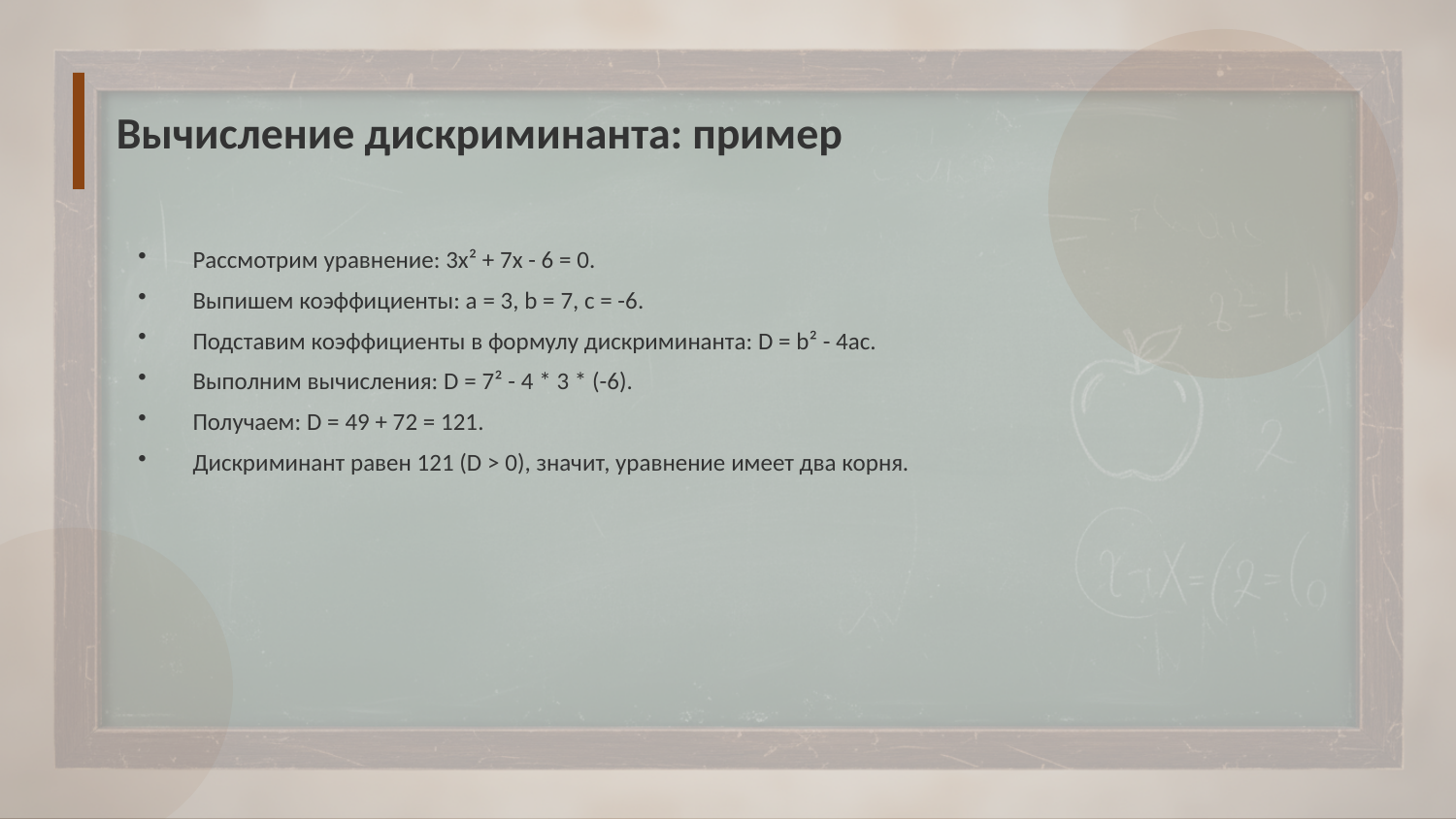

Вычисление дискриминанта: пример
Рассмотрим уравнение: 3x² + 7x - 6 = 0.
Выпишем коэффициенты: a = 3, b = 7, c = -6.
Подставим коэффициенты в формулу дискриминанта: D = b² - 4ac.
Выполним вычисления: D = 7² - 4 * 3 * (-6).
Получаем: D = 49 + 72 = 121.
Дискриминант равен 121 (D > 0), значит, уравнение имеет два корня.